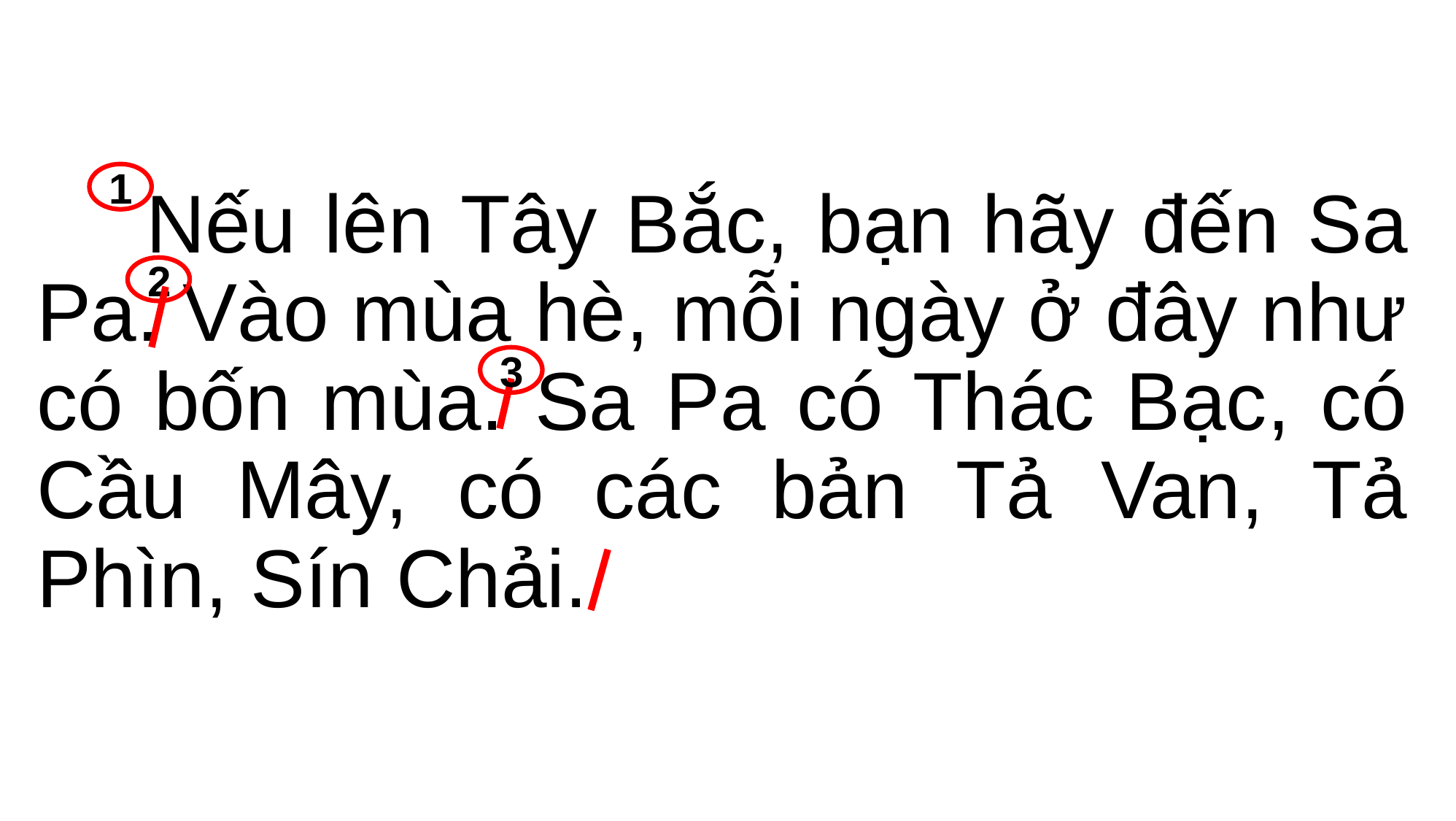

1
2
	Nếu lên Tây Bắc, bạn hãy đến Sa Pa. Vào mùa hè, mỗi ngày ở đây như có bốn mùa. Sa Pa có Thác Bạc, có Cầu Mây, có các bản Tả Van, Tả Phìn, Sín Chải.
3